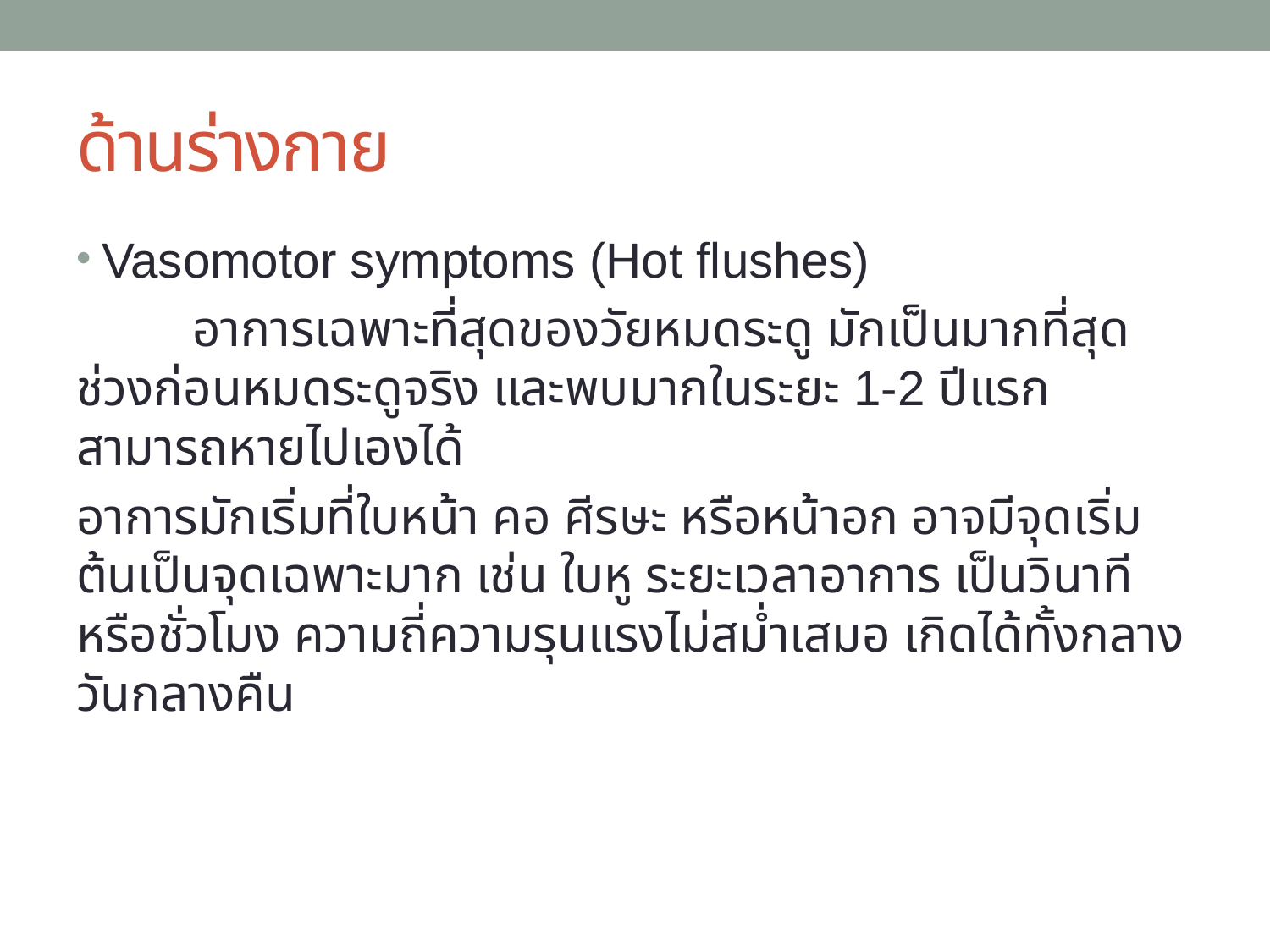

# ด้านร่างกาย
Vasomotor symptoms (Hot flushes)
         อาการเฉพาะที่สุดของวัยหมดระดู มักเป็นมากที่สุดช่วงก่อนหมดระดูจริง และพบมากในระยะ 1-2 ปีแรก สามารถหายไปเองได้
อาการมักเริ่มที่ใบหน้า คอ ศีรษะ หรือหน้าอก อาจมีจุดเริ่มต้นเป็นจุดเฉพาะมาก เช่น ใบหู ระยะเวลาอาการ เป็นวินาทีหรือชั่วโมง ความถี่ความรุนแรงไม่สม่ำเสมอ เกิดได้ทั้งกลางวันกลางคืน